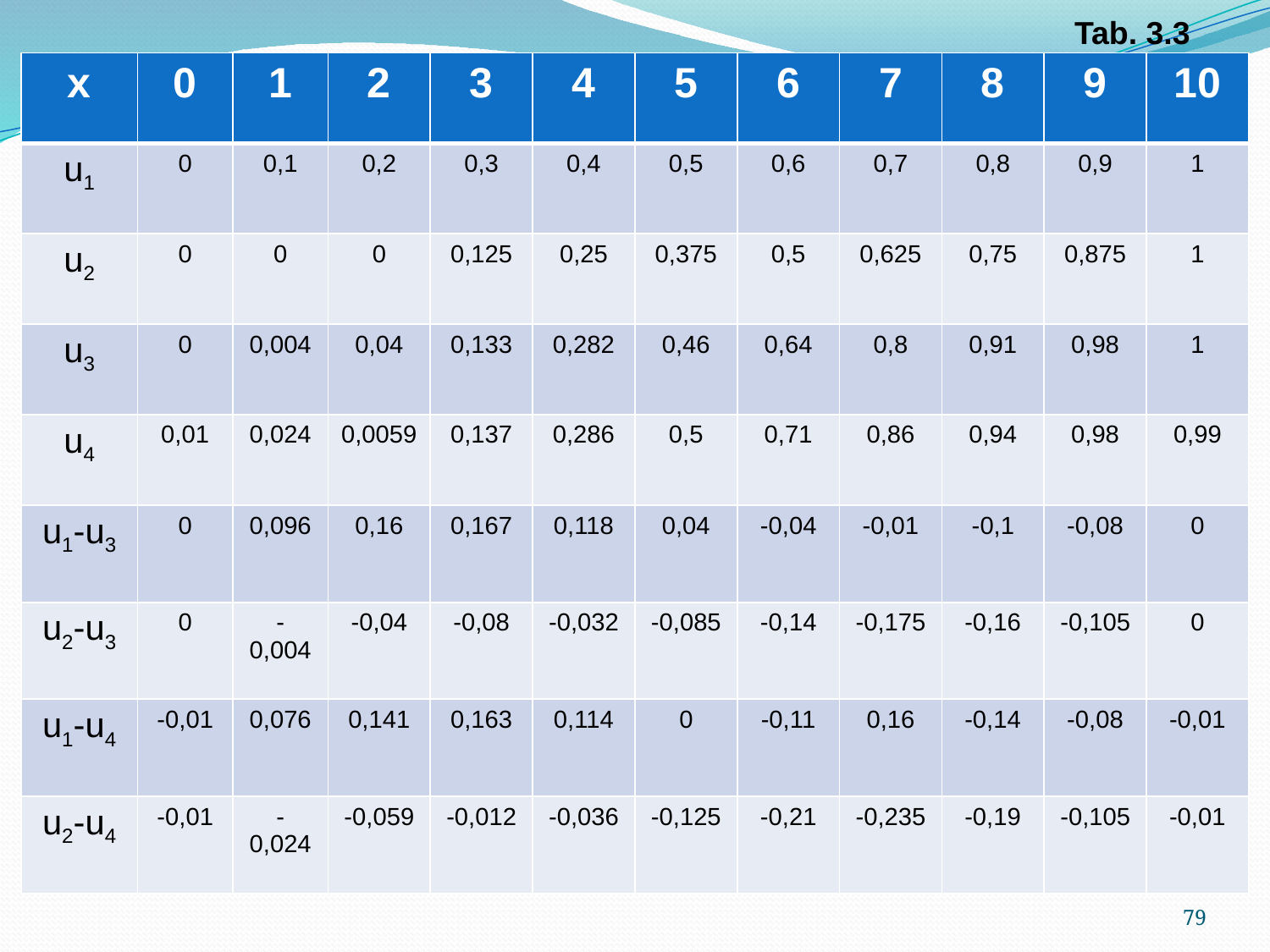

Tab. 3.3
| x | 0 | 1 | 2 | 3 | 4 | 5 | 6 | 7 | 8 | 9 | 10 |
| --- | --- | --- | --- | --- | --- | --- | --- | --- | --- | --- | --- |
| u1 | 0 | 0,1 | 0,2 | 0,3 | 0,4 | 0,5 | 0,6 | 0,7 | 0,8 | 0,9 | 1 |
| u2 | 0 | 0 | 0 | 0,125 | 0,25 | 0,375 | 0,5 | 0,625 | 0,75 | 0,875 | 1 |
| u3 | 0 | 0,004 | 0,04 | 0,133 | 0,282 | 0,46 | 0,64 | 0,8 | 0,91 | 0,98 | 1 |
| u4 | 0,01 | 0,024 | 0,0059 | 0,137 | 0,286 | 0,5 | 0,71 | 0,86 | 0,94 | 0,98 | 0,99 |
| u1-u3 | 0 | 0,096 | 0,16 | 0,167 | 0,118 | 0,04 | -0,04 | -0,01 | -0,1 | -0,08 | 0 |
| u2-u3 | 0 | -0,004 | -0,04 | -0,08 | -0,032 | -0,085 | -0,14 | -0,175 | -0,16 | -0,105 | 0 |
| u1-u4 | -0,01 | 0,076 | 0,141 | 0,163 | 0,114 | 0 | -0,11 | 0,16 | -0,14 | -0,08 | -0,01 |
| u2-u4 | -0,01 | -0,024 | -0,059 | -0,012 | -0,036 | -0,125 | -0,21 | -0,235 | -0,19 | -0,105 | -0,01 |
79